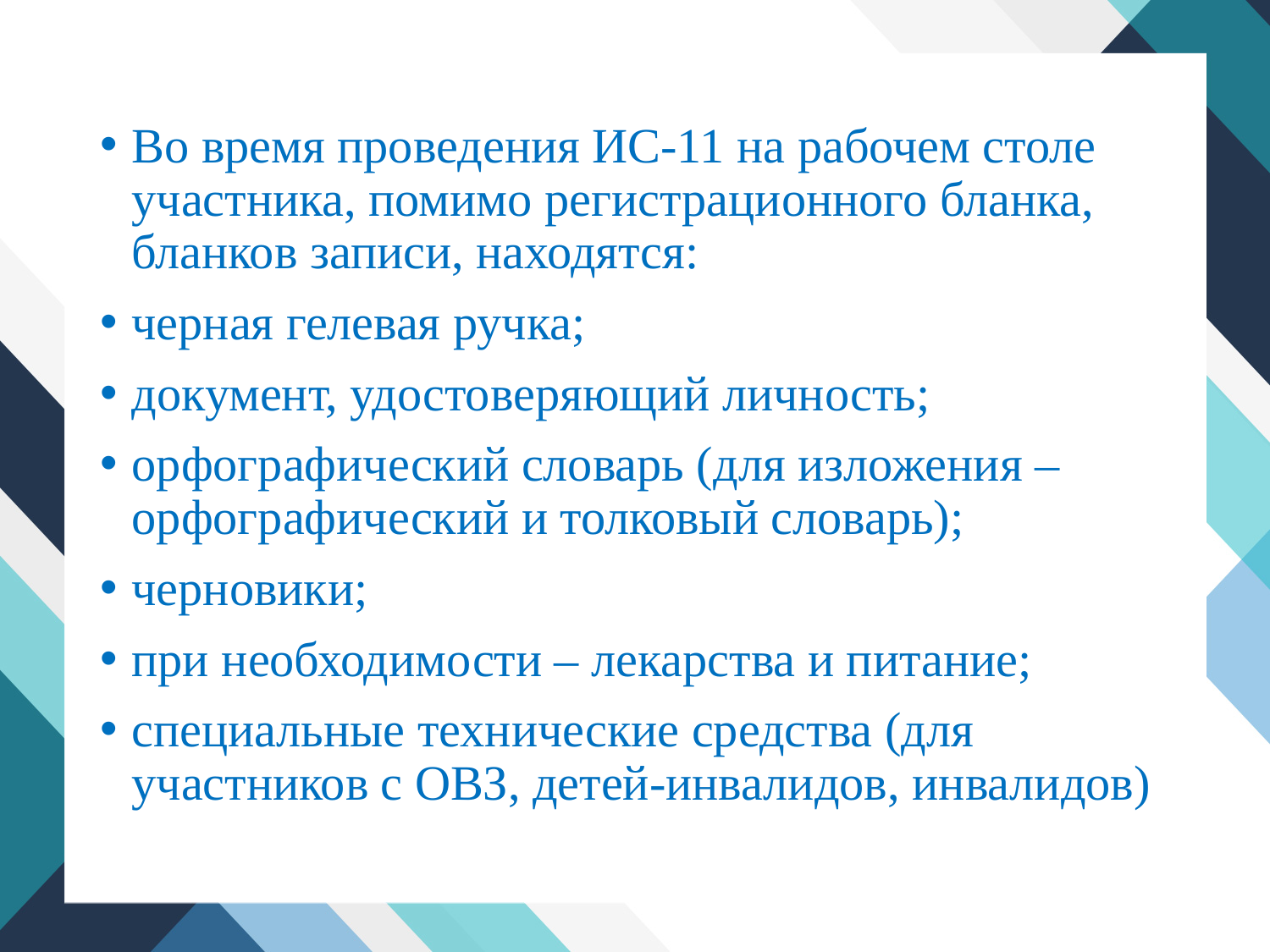

#
Во время проведения ИС-11 на рабочем столе участника, помимо регистрационного бланка, бланков записи, находятся:
черная гелевая ручка;
документ, удостоверяющий личность;
орфографический словарь (для изложения – орфографический и толковый словарь);
черновики;
при необходимости – лекарства и питание;
специальные технические средства (для участников с ОВЗ, детей-инвалидов, инвалидов)